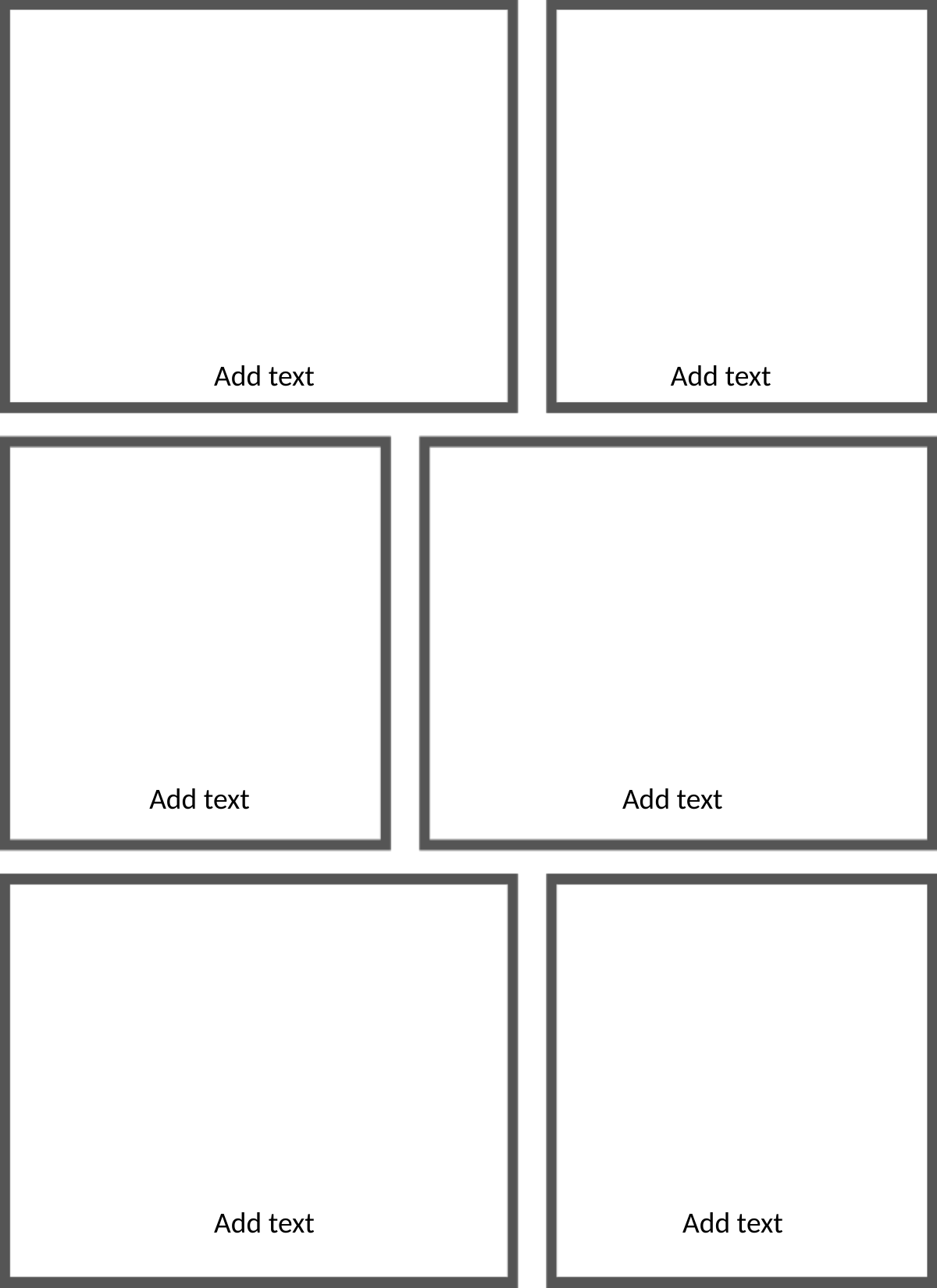

Add text
Add text
Add text
Add text
Add text
Add text